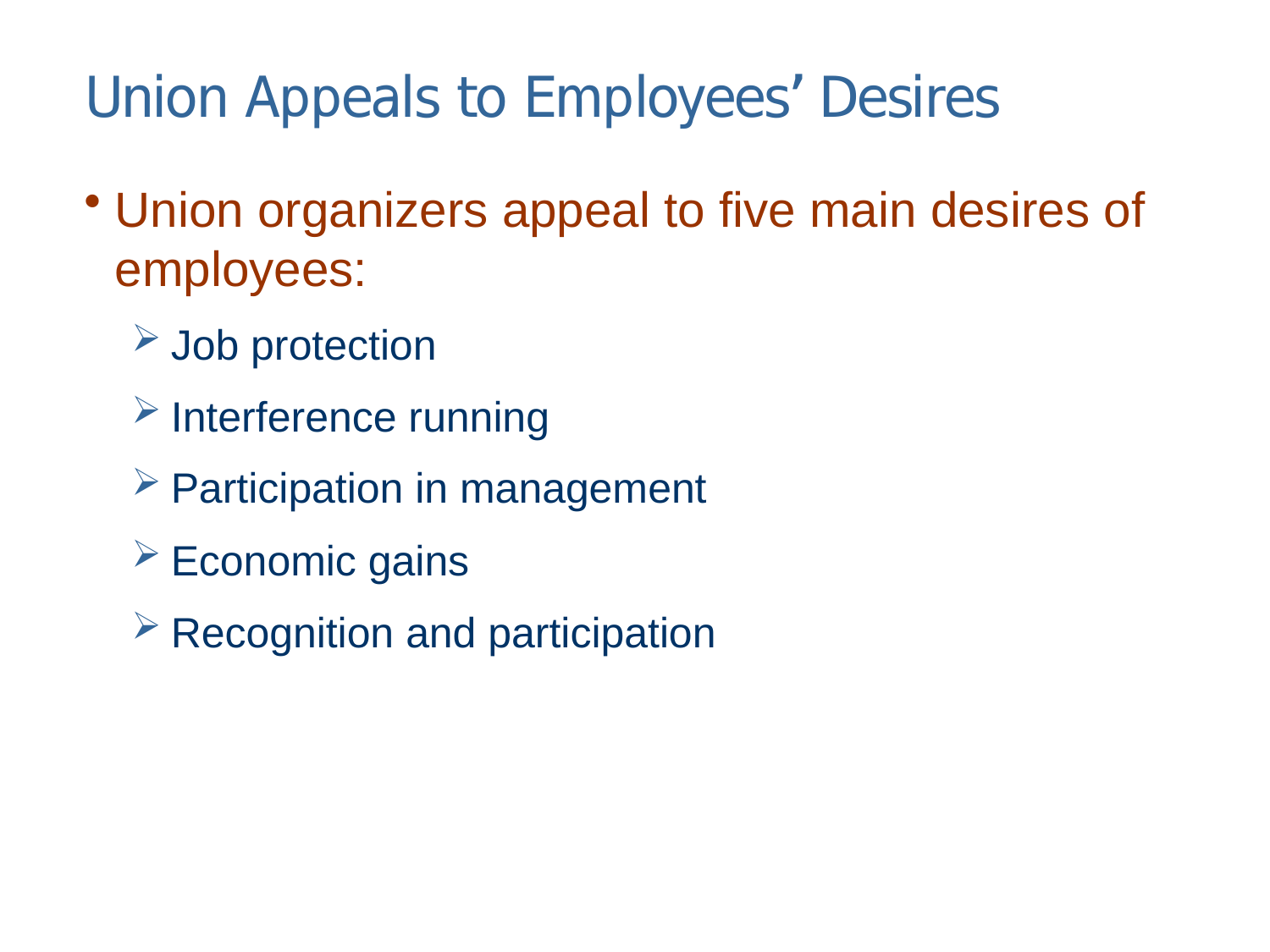

# Union Appeals to Employees’ Desires
Union organizers appeal to five main desires of employees:
Job protection
Interference running
Participation in management
Economic gains
Recognition and participation